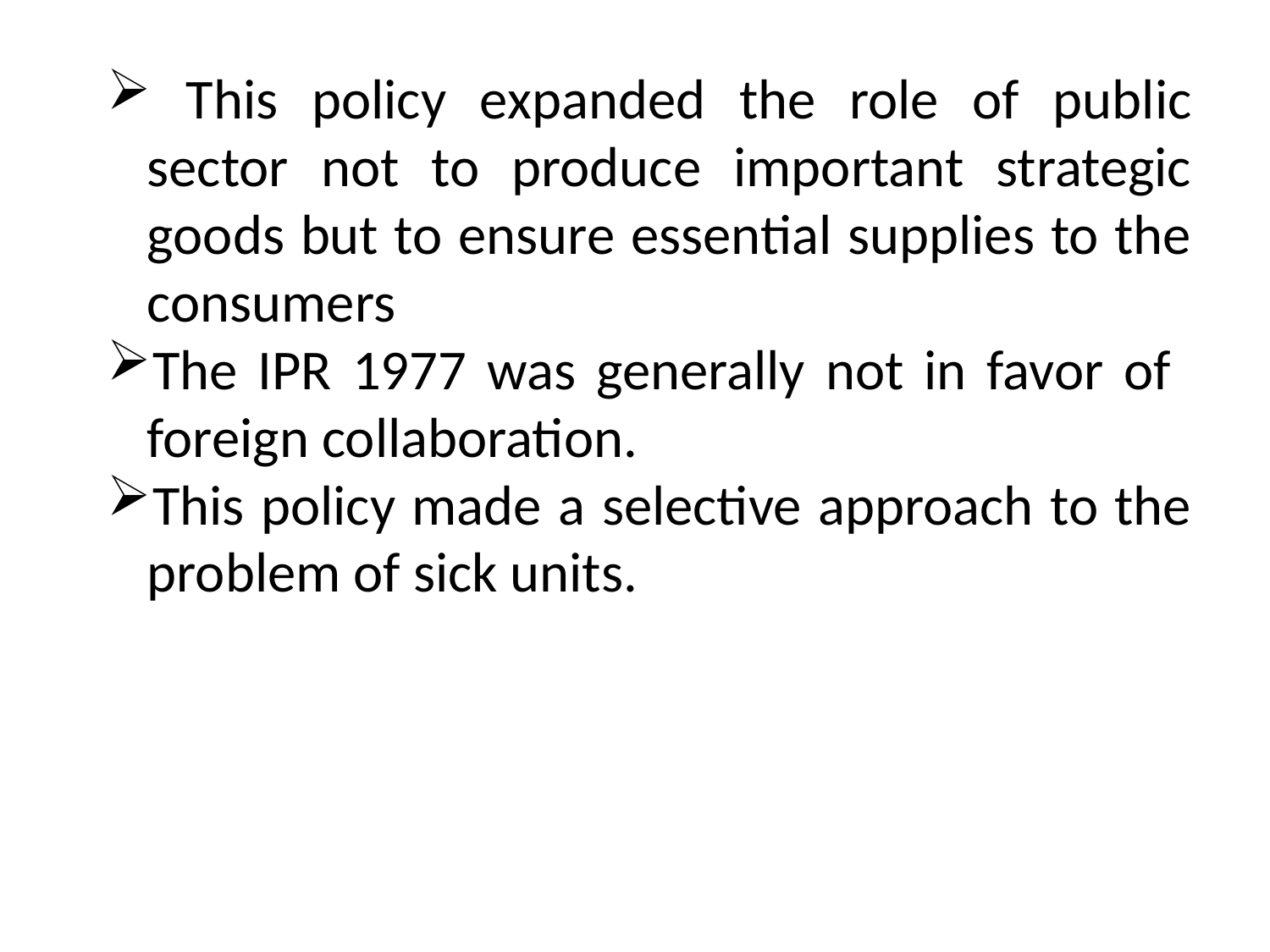

This policy expanded the role of public sector not to produce important strategic goods but to ensure essential supplies to the consumers
The IPR 1977 was generally not in favor of  foreign collaboration.
This policy made a selective approach to the problem of sick units.